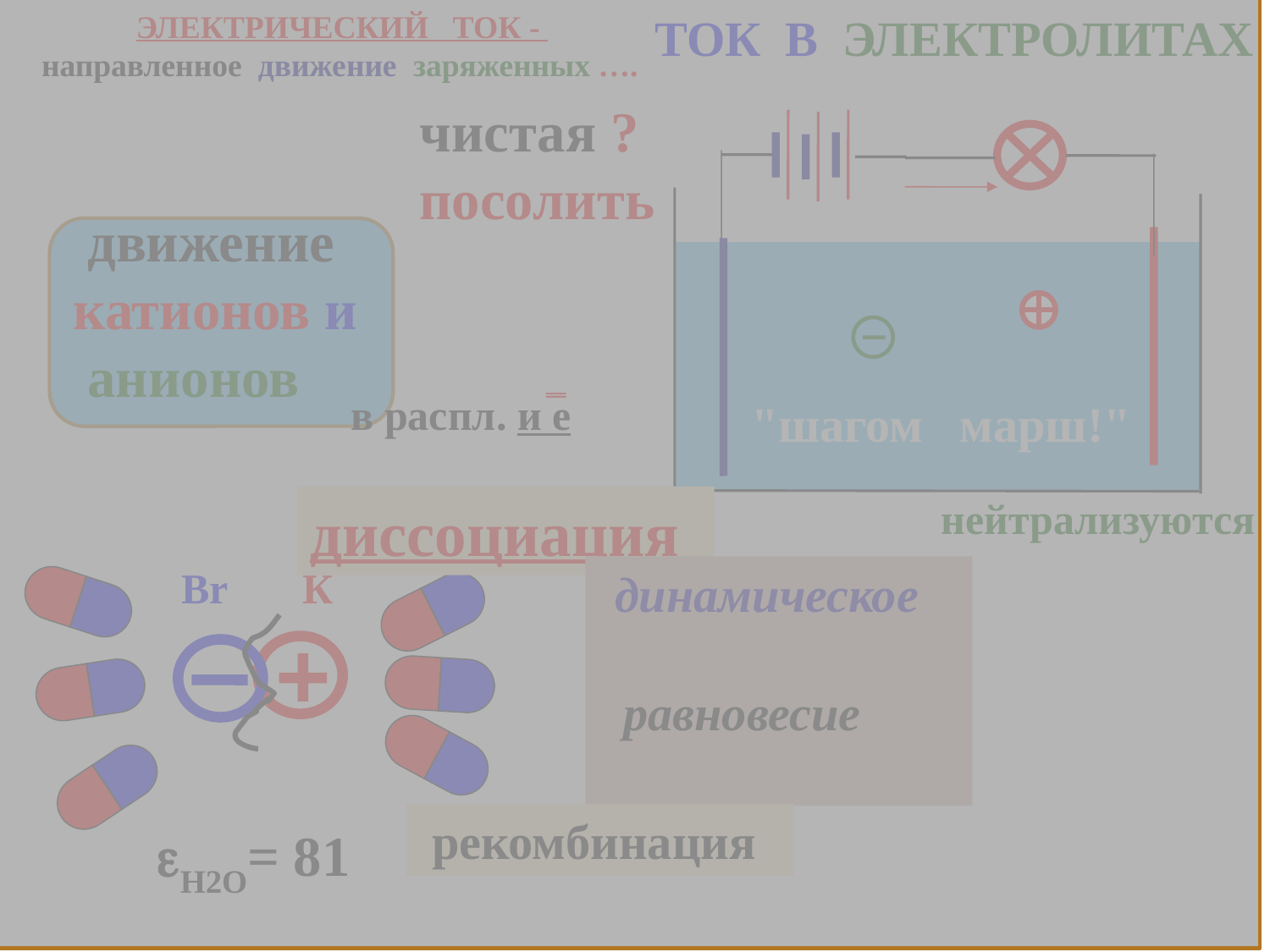

ЭЛЕКТРИЧЕСКИЙ   ТОК -
направленное  движение  заряженных ….
ТОК  В  ЭЛЕКТРОЛИТАХ
чистая ?
посолить

 движение
катионов и
 анионов

в распл. и е
 "шагом   марш!"

диссоциация
нейтрализуются
Вr       К

 динамическое
  равновесие

 рекомбинация
 εH2O= 81